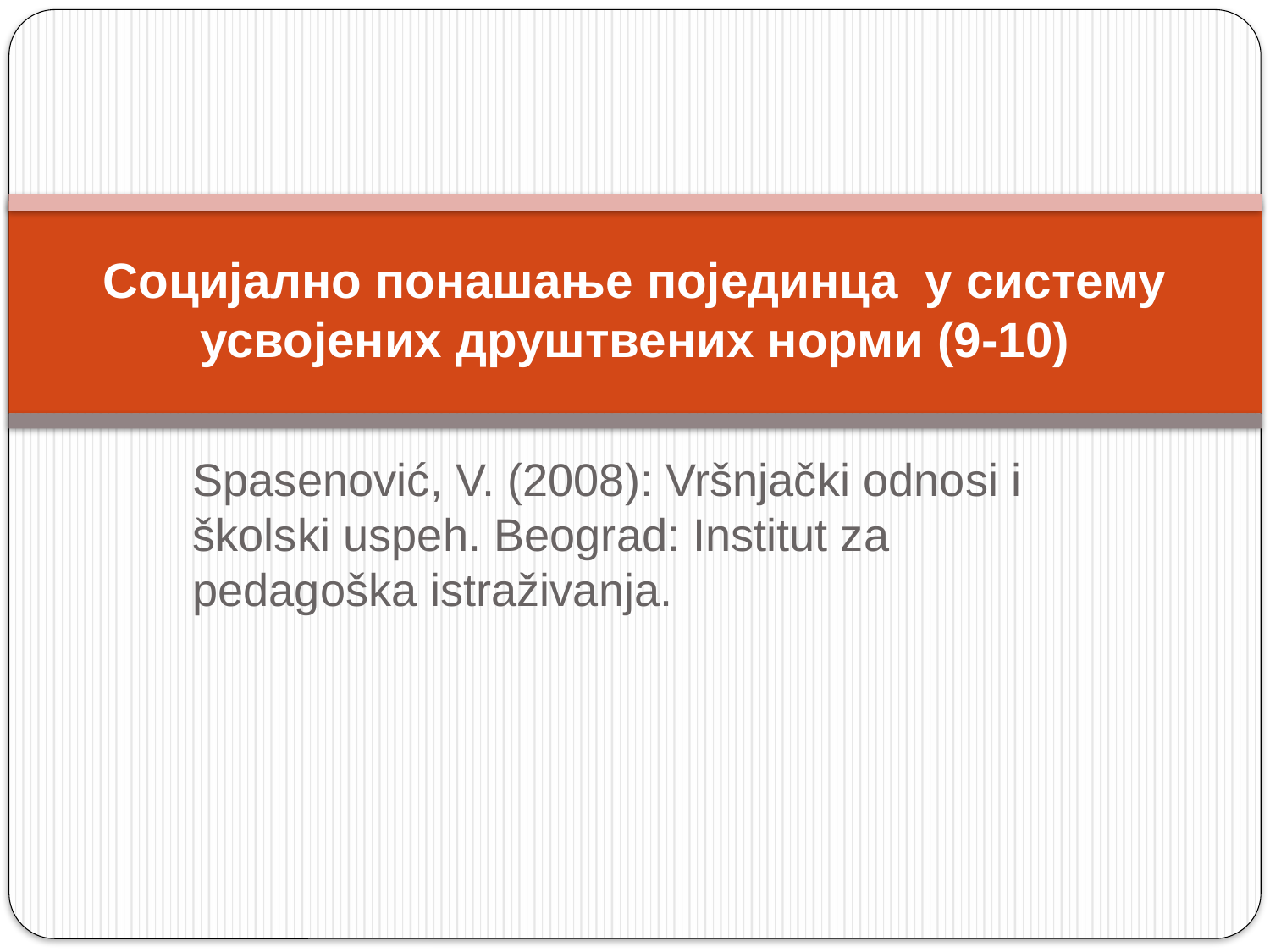

# Социјално понашање појединца  у систему усвојених друштвених норми (9-10)
Spasenović, V. (2008): Vršnjački odnosi i školski uspeh. Beograd: Institut za pedagoška istraživanja.